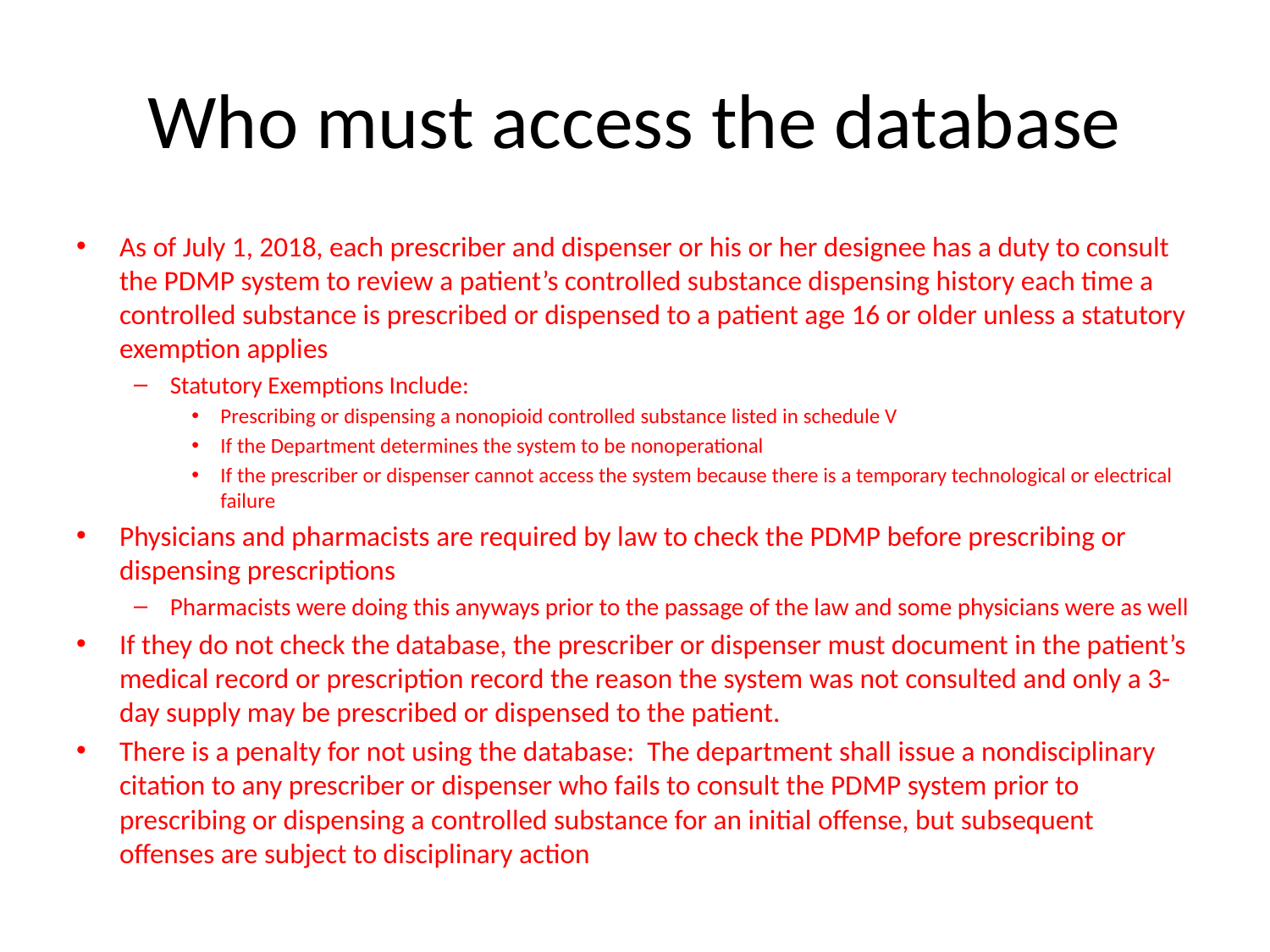

# Who must access the database
As of July 1, 2018, each prescriber and dispenser or his or her designee has a duty to consult the PDMP system to review a patient’s controlled substance dispensing history each time a controlled substance is prescribed or dispensed to a patient age 16 or older unless a statutory exemption applies
Statutory Exemptions Include:
Prescribing or dispensing a nonopioid controlled substance listed in schedule V
If the Department determines the system to be nonoperational
If the prescriber or dispenser cannot access the system because there is a temporary technological or electrical failure
Physicians and pharmacists are required by law to check the PDMP before prescribing or dispensing prescriptions
Pharmacists were doing this anyways prior to the passage of the law and some physicians were as well
If they do not check the database, the prescriber or dispenser must document in the patient’s medical record or prescription record the reason the system was not consulted and only a 3-day supply may be prescribed or dispensed to the patient.
There is a penalty for not using the database:  The department shall issue a nondisciplinary citation to any prescriber or dispenser who fails to consult the PDMP system prior to prescribing or dispensing a controlled substance for an initial offense, but subsequent offenses are subject to disciplinary action